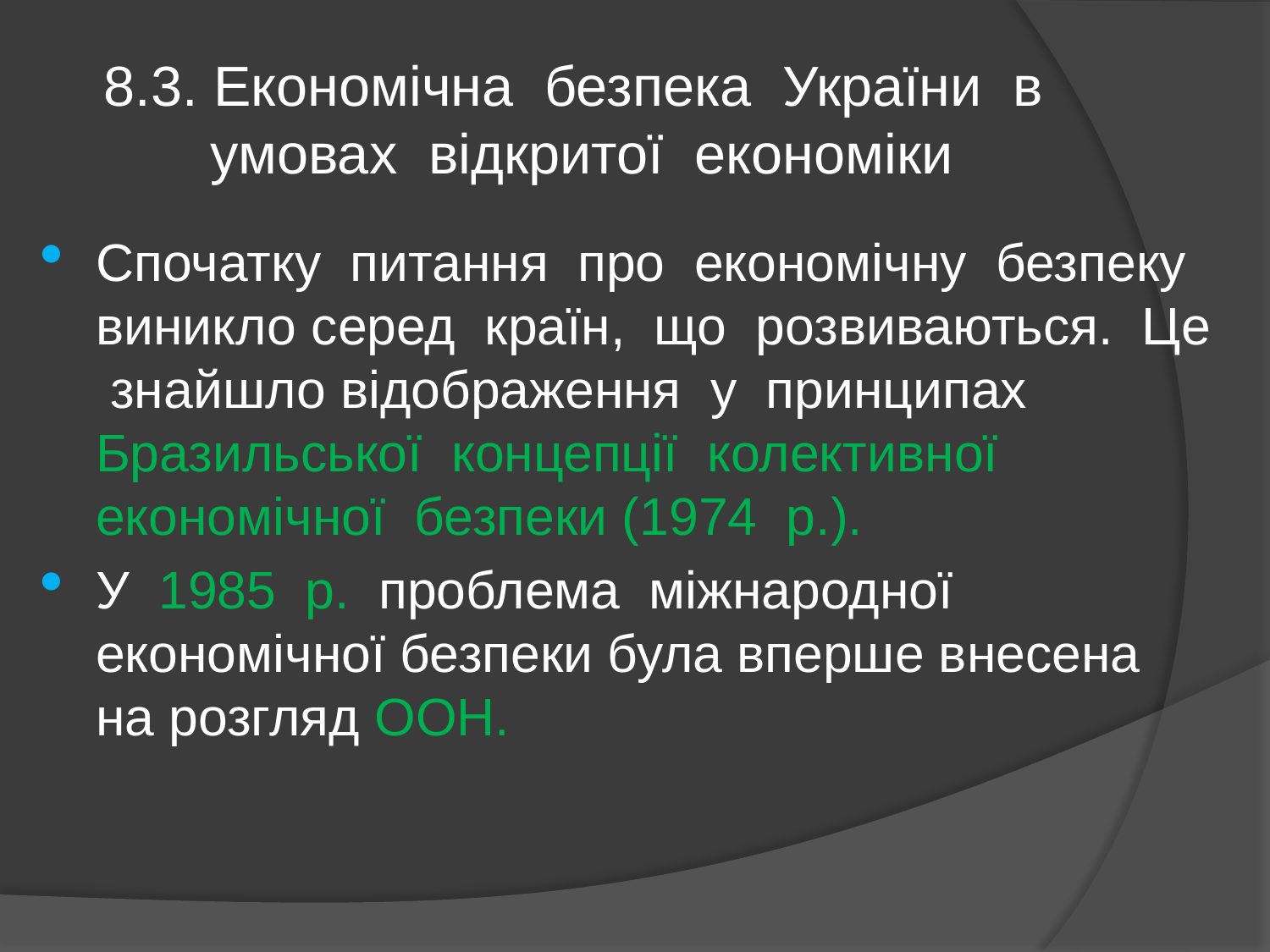

# 8.3. Економічна  безпека  України  в  умовах  відкритої  економіки
Спочатку  питання  про  економічну  безпеку  виникло серед  країн,  що  розвиваються.  Це  знайшло відображення  у  принципах Бразильської  концепції  колективної  економічної  безпеки (1974  р.).
У  1985  р.  проблема  міжнародної  економічної безпеки була вперше внесена на розгляд ООН.